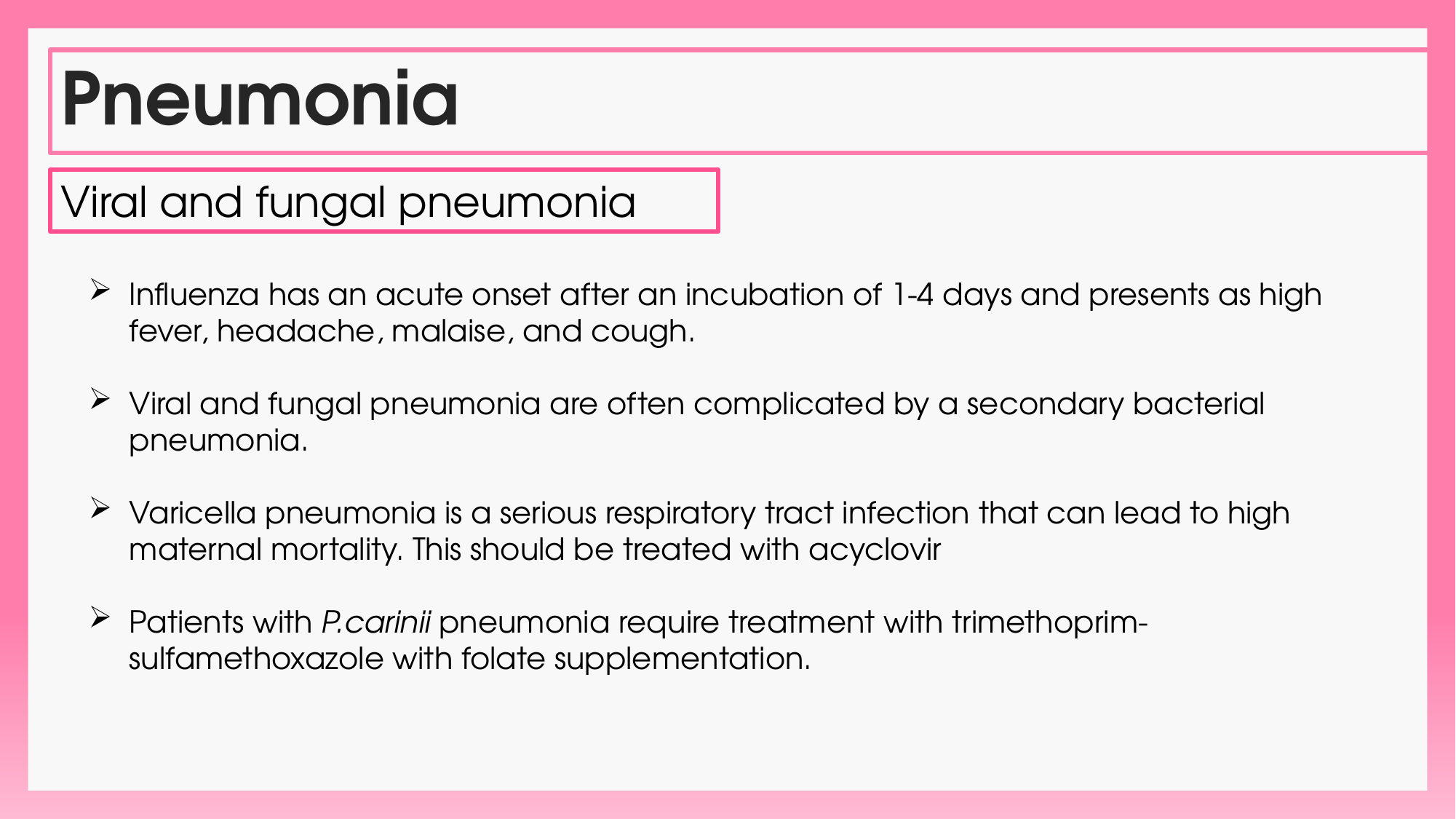

# Pneumonia
Viral and fungal pneumonia
Influenza has an acute onset after an incubation of 1-4 days and presents as high fever, headache, malaise, and cough.

Viral and fungal pneumonia are often complicated by a secondary bacterial pneumonia.

Varicella pneumonia is a serious respiratory tract infection that can lead to high maternal mortality. This should be treated with acyclovir

Patients with P.carinii pneumonia require treatment with trimethoprim-sulfamethoxazole with folate supplementation.